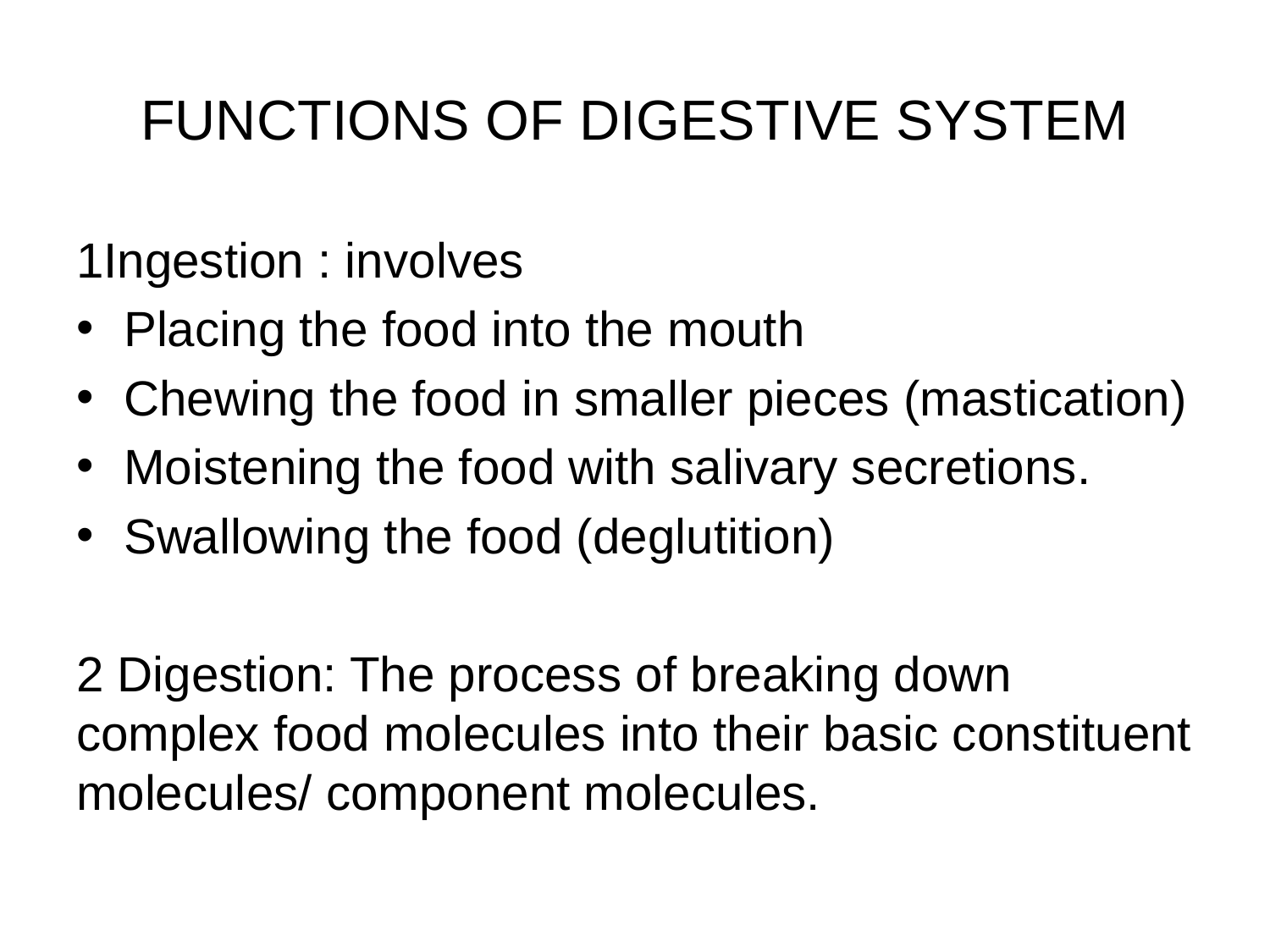

# FUNCTIONS OF DIGESTIVE SYSTEM
1Ingestion : involves
Placing the food into the mouth
Chewing the food in smaller pieces (mastication)
Moistening the food with salivary secretions.
Swallowing the food (deglutition)

2 Digestion: The process of breaking down complex food molecules into their basic constituent molecules/ component molecules.